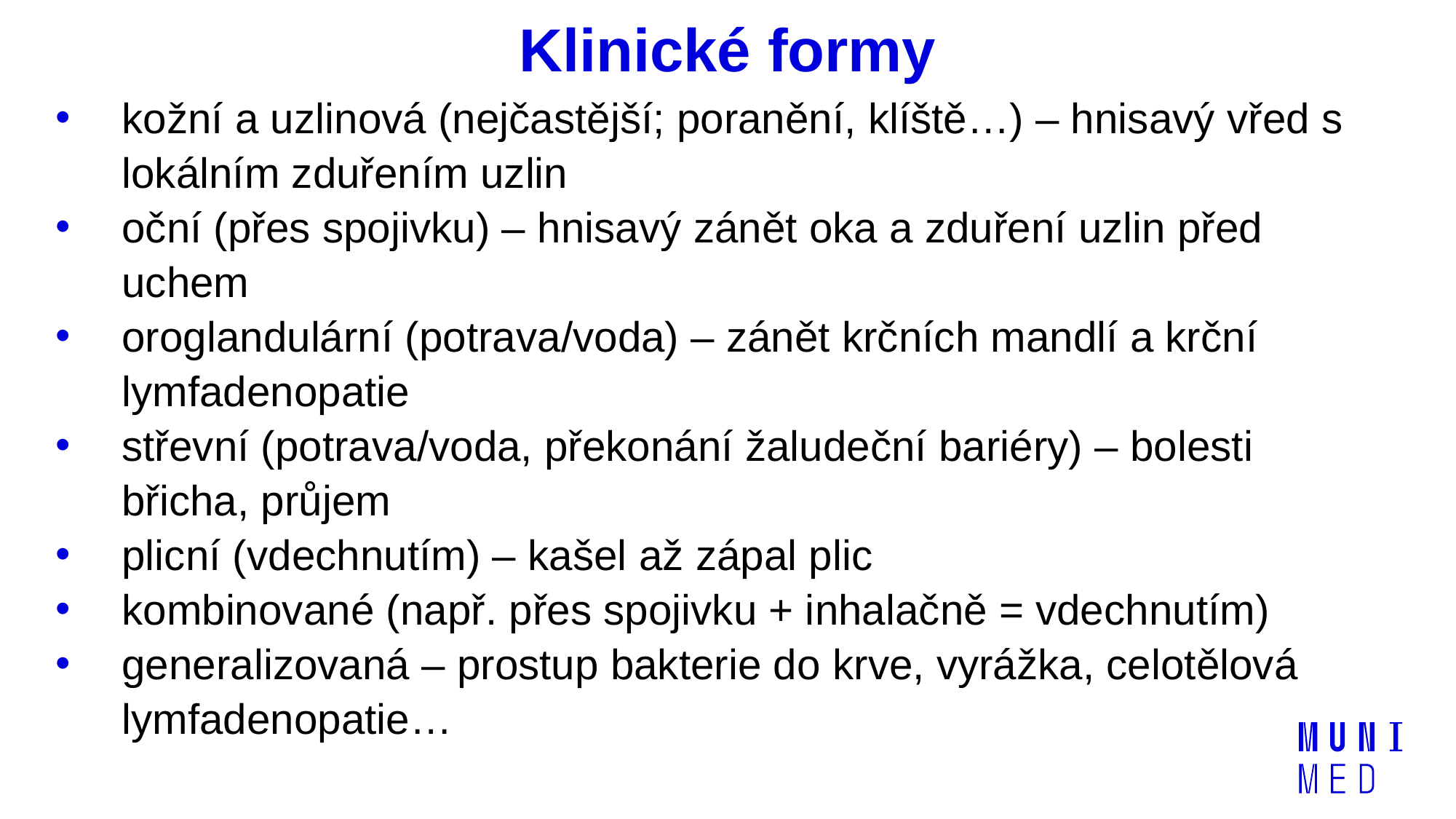

# Klinické formy
kožní a uzlinová (nejčastější; poranění, klíště…) – hnisavý vřed s lokálním zduřením uzlin
oční (přes spojivku) – hnisavý zánět oka a zduření uzlin před uchem
oroglandulární (potrava/voda) – zánět krčních mandlí a krční lymfadenopatie
střevní (potrava/voda, překonání žaludeční bariéry) – bolesti břicha, průjem
plicní (vdechnutím) – kašel až zápal plic
kombinované (např. přes spojivku + inhalačně = vdechnutím)
generalizovaná – prostup bakterie do krve, vyrážka, celotělová lymfadenopatie…